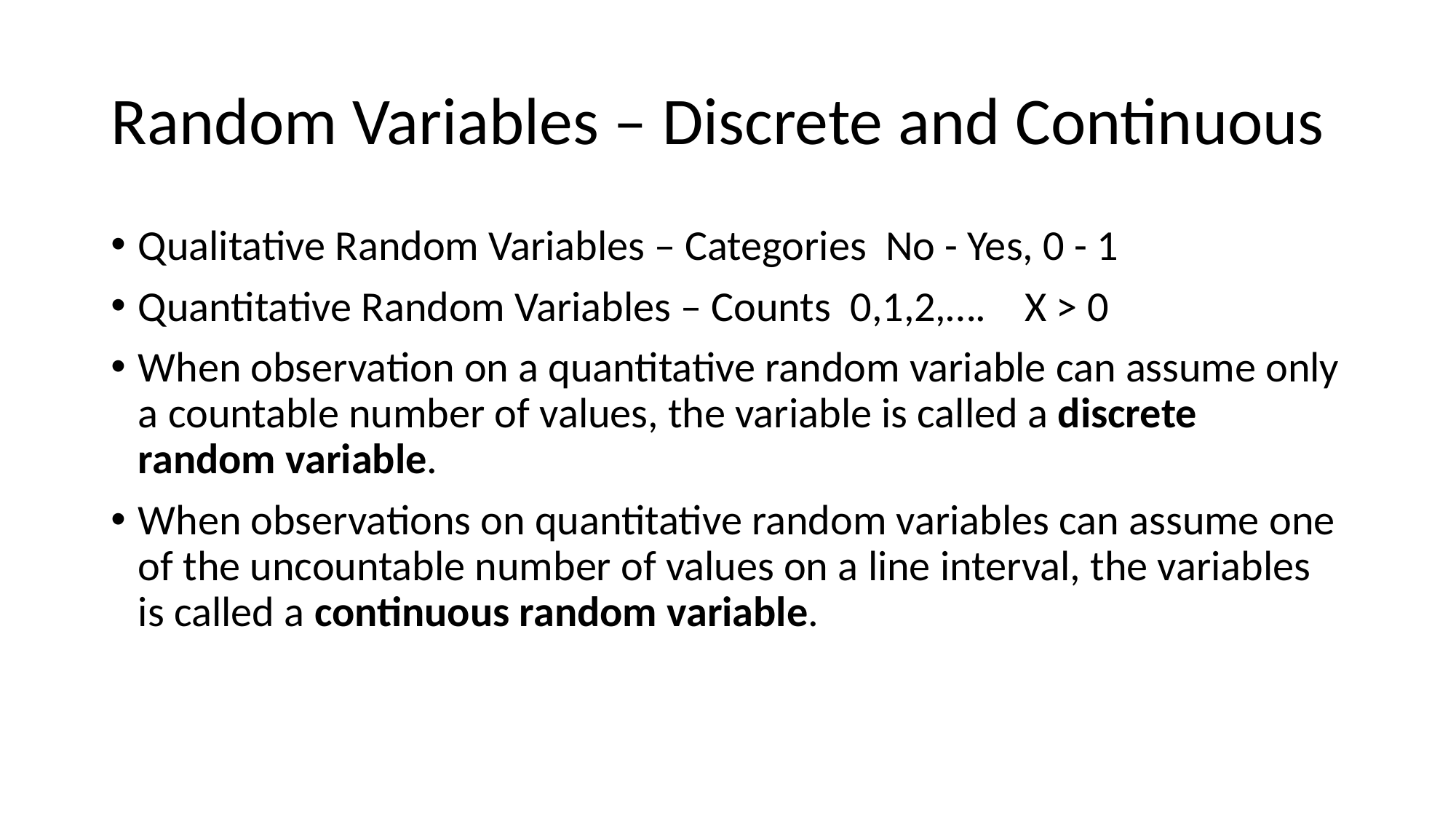

# Random Variables – Discrete and Continuous
Qualitative Random Variables – Categories  No - Yes, 0 - 1
Quantitative Random Variables – Counts  0,1,2,….    X > 0
When observation on a quantitative random variable can assume only a countable number of values, the variable is called a discrete random variable.
When observations on quantitative random variables can assume one of the uncountable number of values on a line interval, the variables is called a continuous random variable.